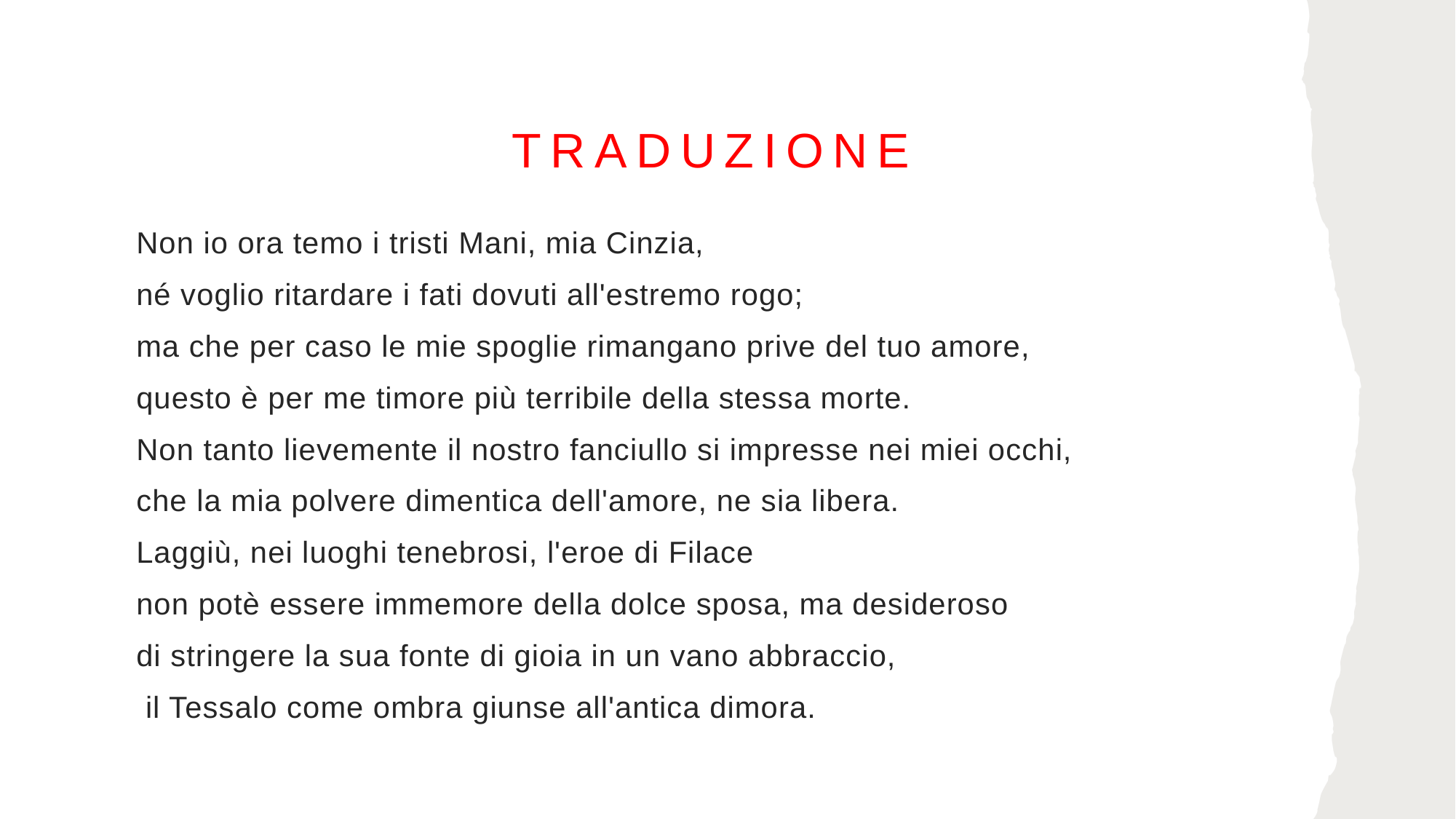

# Traduzione
Non io ora temo i tristi Mani, mia Cinzia,
né voglio ritardare i fati dovuti all'estremo rogo;
ma che per caso le mie spoglie rimangano prive del tuo amore,
questo è per me timore più terribile della stessa morte.
Non tanto lievemente il nostro fanciullo si impresse nei miei occhi,
che la mia polvere dimentica dell'amore, ne sia libera.
Laggiù, nei luoghi tenebrosi, l'eroe di Filace
non potè essere immemore della dolce sposa, ma desideroso
di stringere la sua fonte di gioia in un vano abbraccio,
 il Tessalo come ombra giunse all'antica dimora.